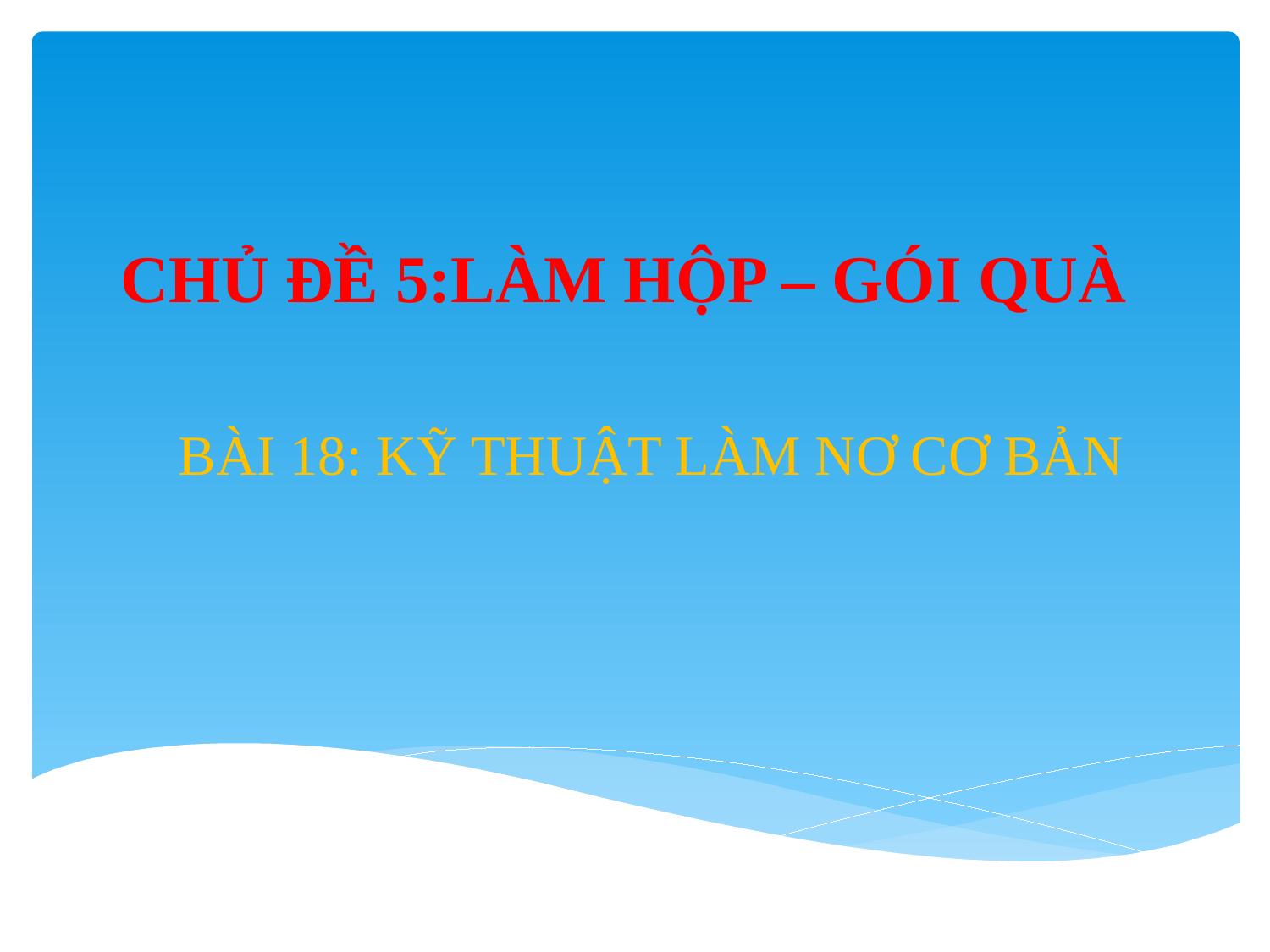

# CHỦ ĐỀ 5:LÀM HỘP – GÓI QUÀ
BÀI 18: KỸ THUẬT LÀM NƠ CƠ BẢN